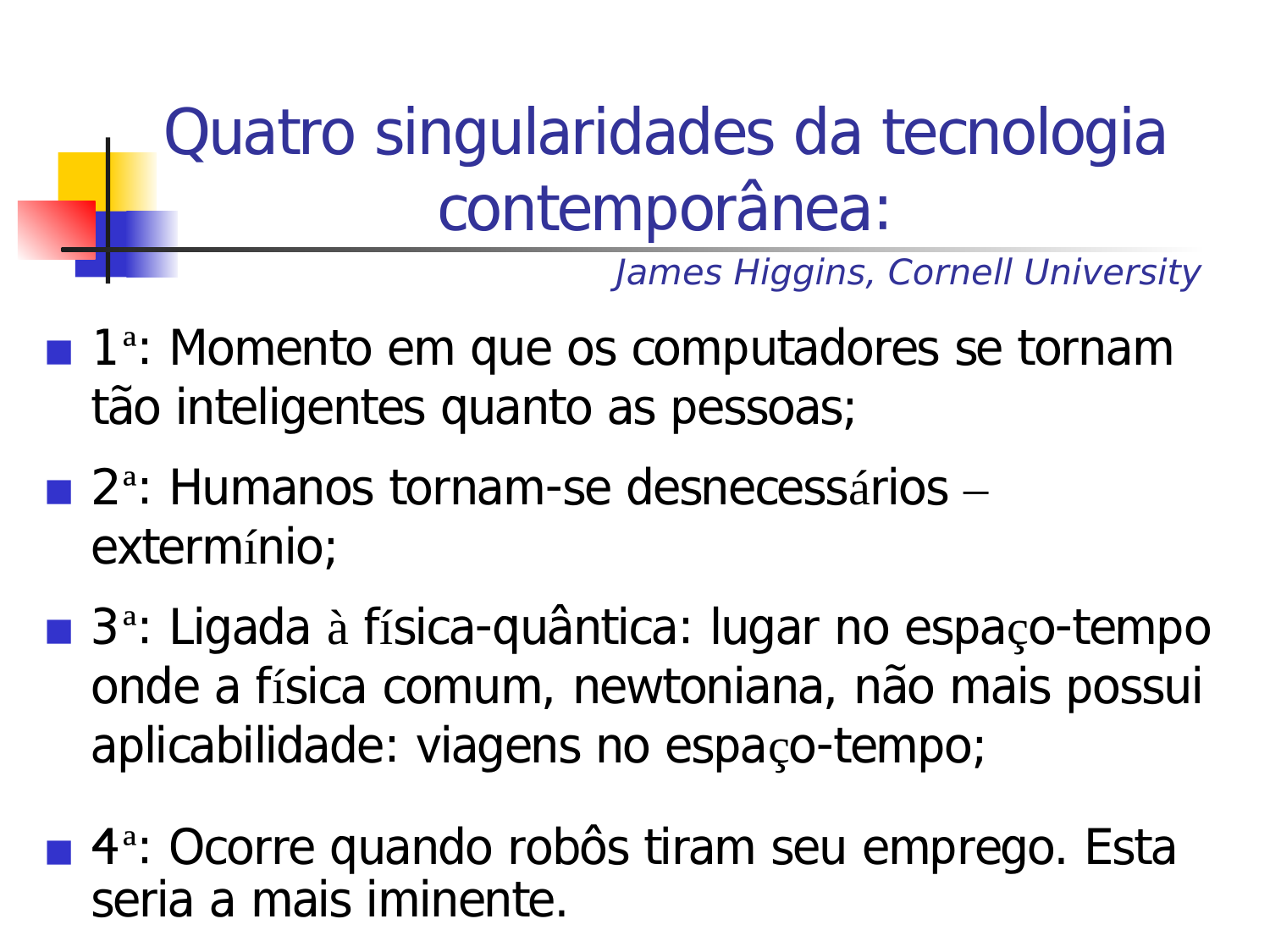

Quatro singularidades da tecnologia contemporânea:
James Higgins, Cornell University
1ª: Momento em que os computadores se tornam tão inteligentes quanto as pessoas;
2ª: Humanos tornam-se desnecessários – extermínio;
3ª: Ligada à física-quântica: lugar no espaço-tempo onde a física comum, newtoniana, não mais possui aplicabilidade: viagens no espaço-tempo;

4ª: Ocorre quando robôs tiram seu emprego. Esta seria a mais iminente.